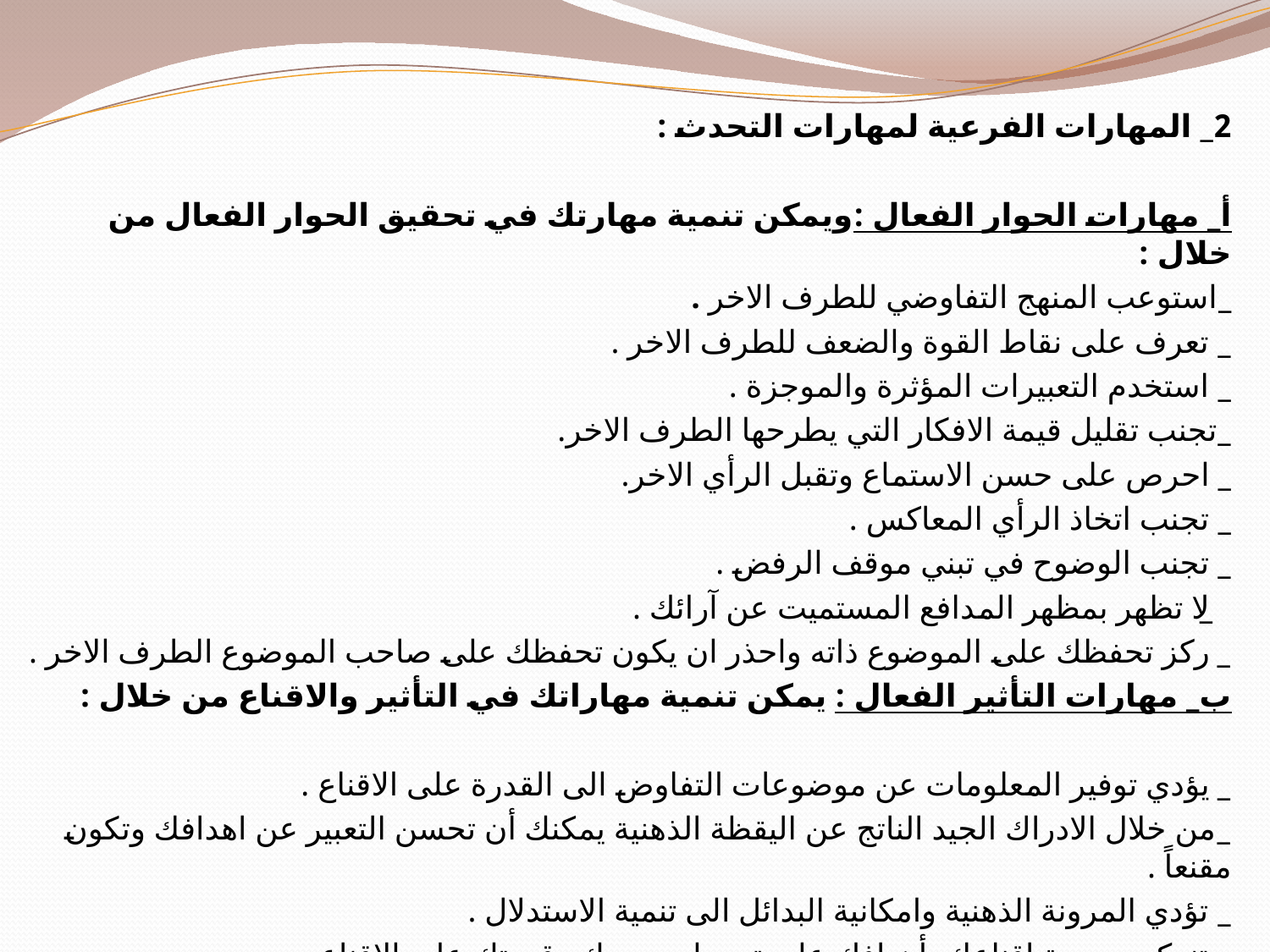

2_ المهارات الفرعية لمهارات التحدث :

أ_ مهارات الحوار الفعال :ويمكن تنمية مهارتك في تحقيق الحوار الفعال من خلال :
_استوعب المنهج التفاوضي للطرف الاخر .
_ تعرف على نقاط القوة والضعف للطرف الاخر .
_ استخدم التعبيرات المؤثرة والموجزة .
_تجنب تقليل قيمة الافكار التي يطرحها الطرف الاخر.
_ احرص على حسن الاستماع وتقبل الرأي الاخر.
_ تجنب اتخاذ الرأي المعاكس .
_ تجنب الوضوح في تبني موقف الرفض .
_ لا تظهر بمظهر المدافع المستميت عن آرائك .
_ ركز تحفظك على الموضوع ذاته واحذر ان يكون تحفظك على صاحب الموضوع الطرف الاخر .
ب_ مهارات التأثير الفعال : يمكن تنمية مهاراتك في التأثير والاقناع من خلال :

_ يؤدي توفير المعلومات عن موضوعات التفاوض الى القدرة على الاقناع .
_من خلال الادراك الجيد الناتج عن اليقظة الذهنية يمكنك أن تحسن التعبير عن اهدافك وتكون مقنعاً .
_ تؤدي المرونة الذهنية وامكانية البدائل الى تنمية الاستدلال .
_ تنعكس درجة اقناعك بأهدافك على تعبيرات وجهك وقدرتك على الاقناع .
_ يؤدي حرصك على تحقيق اهدافك وممارستك لها باستمتاع الى تنمية قدرتك على التأثير